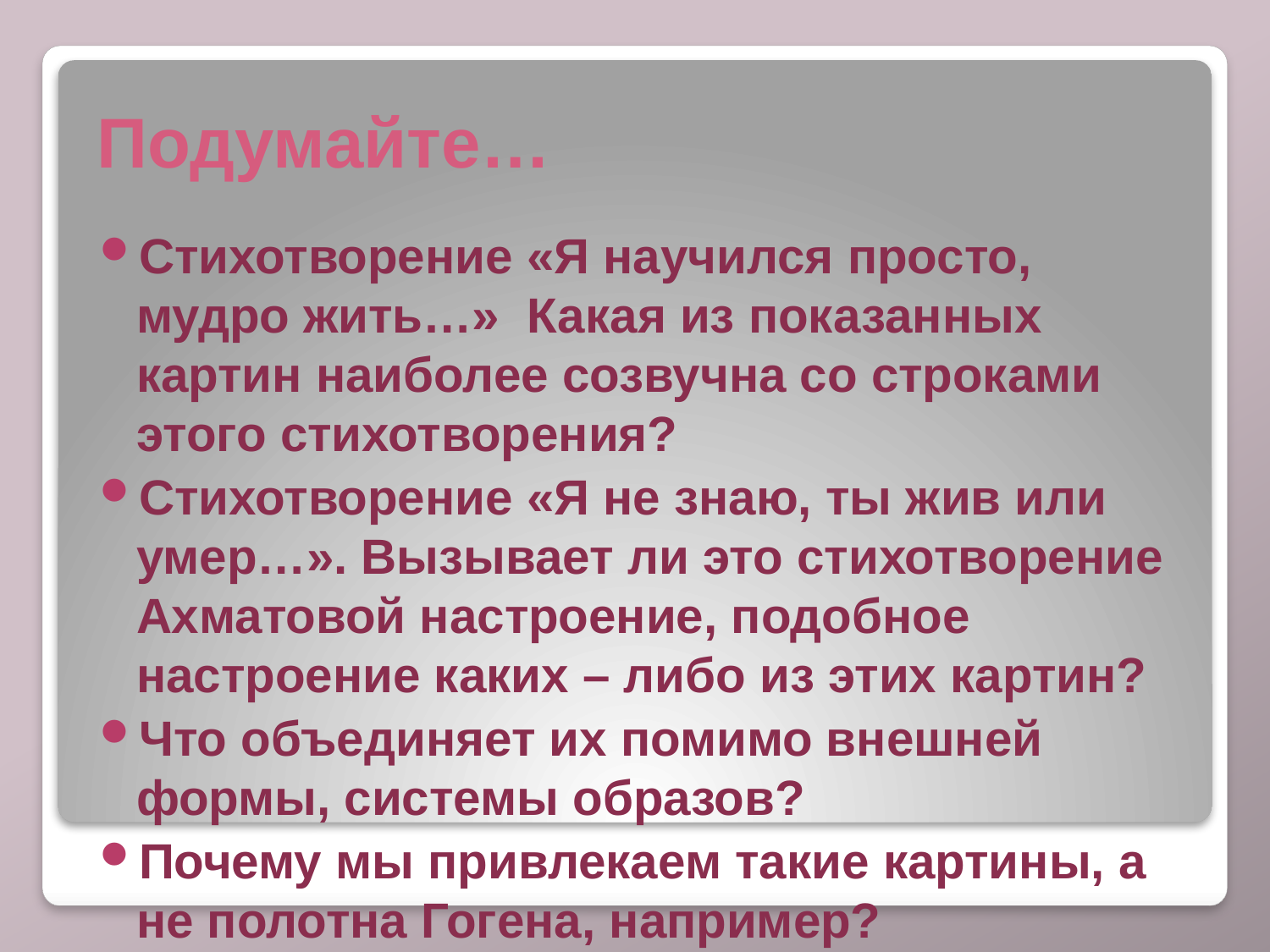

# Подумайте…
Стихотворение «Я научился просто, мудро жить…»  Какая из показанных картин наиболее созвучна со строками этого стихотворения?
Стихотворение «Я не знаю, ты жив или умер…». Вызывает ли это стихотворение Ахматовой настроение, подобное настроение каких – либо из этих картин?
Что объединяет их помимо внешней формы, системы образов?
Почему мы привлекаем такие картины, а не полотна Гогена, например?